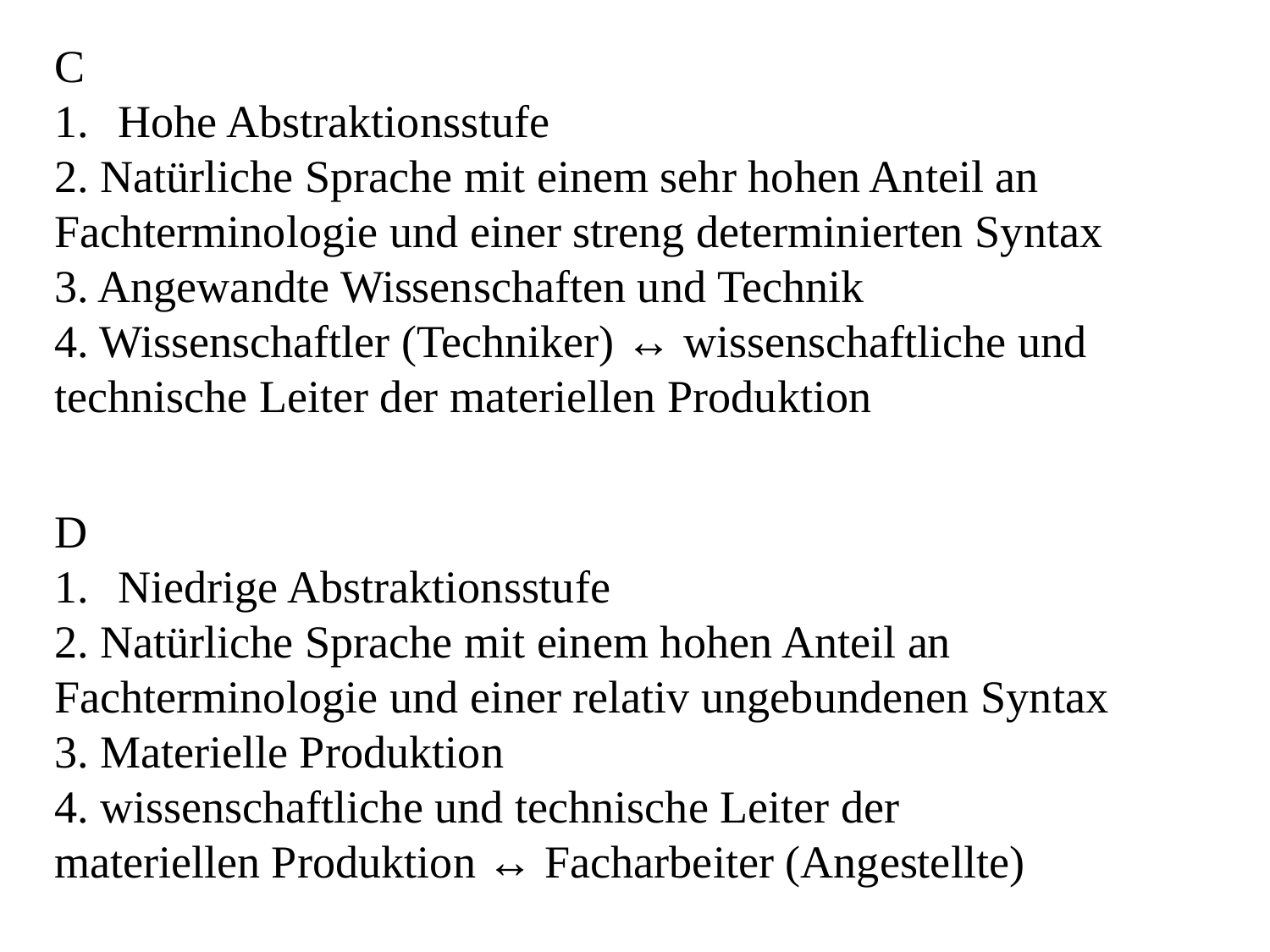

C
Hohe Abstraktionsstufe
2. Natürliche Sprache mit einem sehr hohen Anteil an Fachterminologie und einer streng determinierten Syntax
3. Angewandte Wissenschaften und Technik
4. Wissenschaftler (Techniker) ↔ wissenschaftliche und technische Leiter der materiellen Produktion
D
Niedrige Abstraktionsstufe
2. Natürliche Sprache mit einem hohen Anteil an Fachterminologie und einer relativ ungebundenen Syntax
3. Materielle Produktion
4. wissenschaftliche und technische Leiter der materiellen Produktion ↔ Facharbeiter (Angestellte)